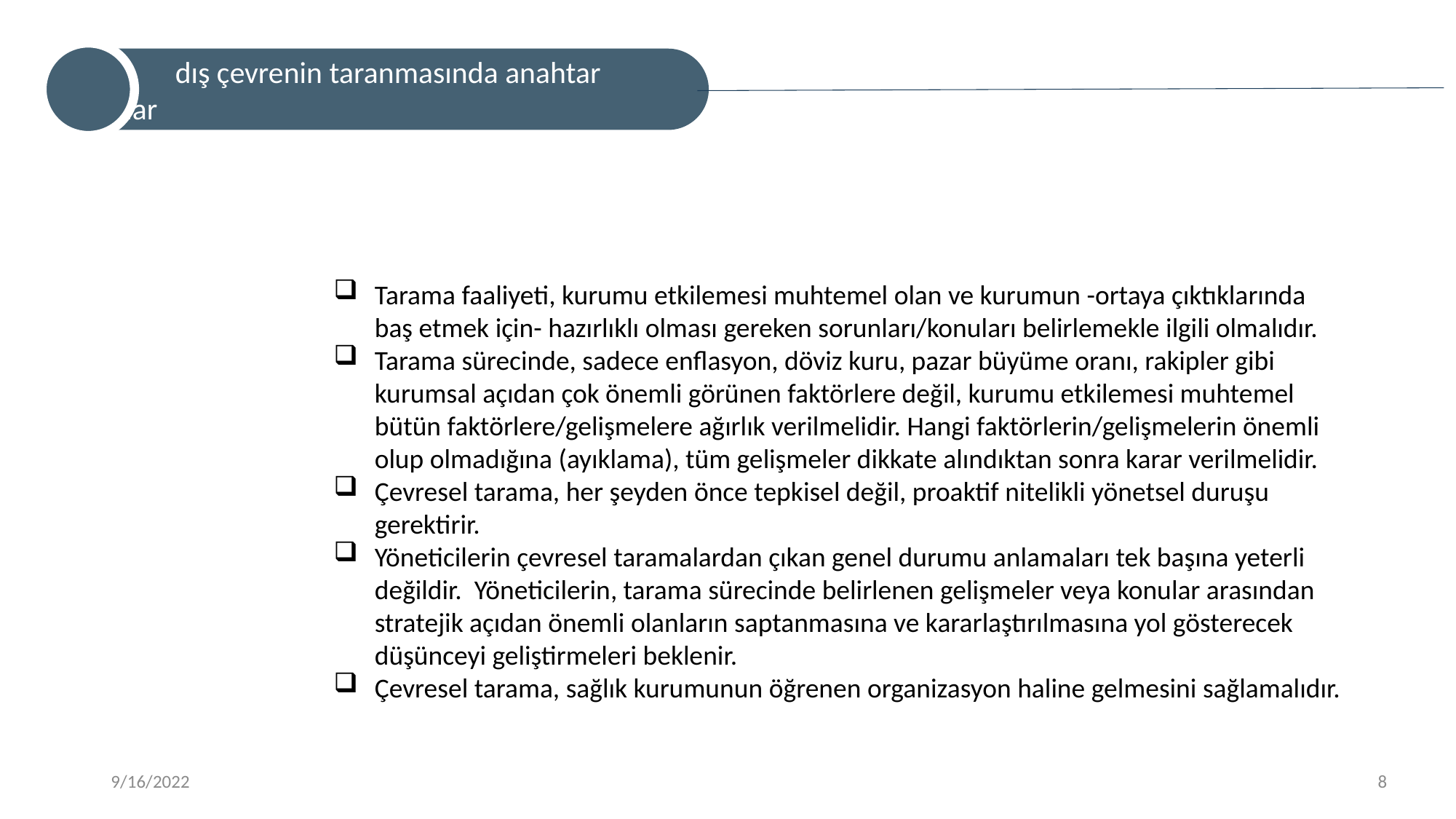

dış çevrenin taranmasında anahtar konular
Tarama faaliyeti, kurumu etkilemesi muhtemel olan ve kurumun -ortaya çıktıklarında baş etmek için- hazırlıklı olması gereken sorunları/konuları belirlemekle ilgili olmalıdır.
Tarama sürecinde, sadece enflasyon, döviz kuru, pazar büyüme oranı, rakipler gibi kurumsal açıdan çok önemli görünen faktörlere değil, kurumu etkilemesi muhtemel bütün faktörlere/gelişmelere ağırlık verilmelidir. Hangi faktörlerin/gelişmelerin önemli olup olmadığına (ayıklama), tüm gelişmeler dikkate alındıktan sonra karar verilmelidir.
Çevresel tarama, her şeyden önce tepkisel değil, proaktif nitelikli yönetsel duruşu gerektirir.
Yöneticilerin çevresel taramalardan çıkan genel durumu anlamaları tek başına yeterli değildir.  Yöneticilerin, tarama sürecinde belirlenen gelişmeler veya konular arasından stratejik açıdan önemli olanların saptanmasına ve kararlaştırılmasına yol gösterecek düşünceyi geliştirmeleri beklenir.
Çevresel tarama, sağlık kurumunun öğrenen organizasyon haline gelmesini sağlamalıdır.

8
9/16/2022